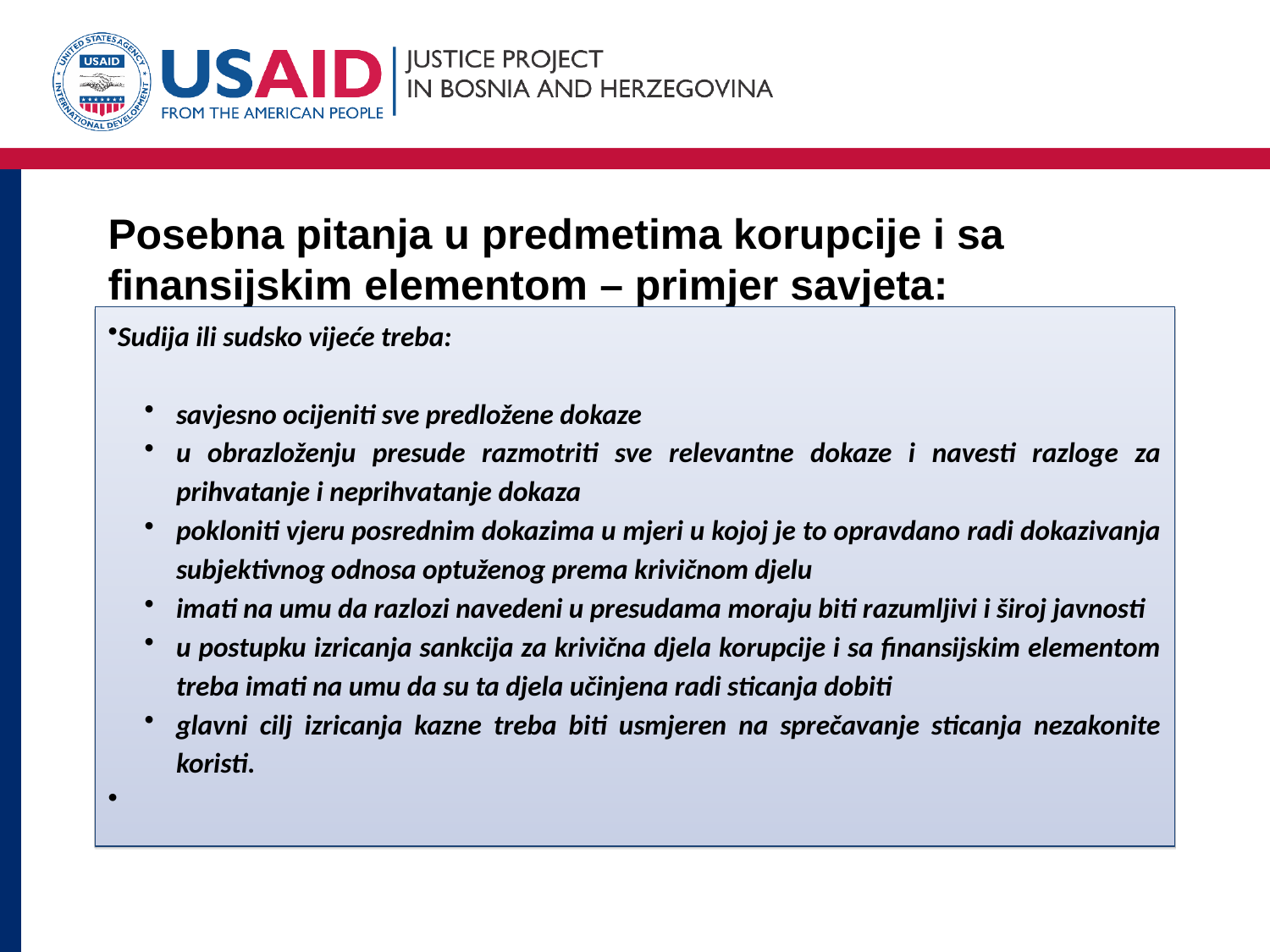

# Posebna pitanja u predmetima korupcije i sa finansijskim elementom – primjer savjeta:
Sudija ili sudsko vijeće treba:

savjesno ocijeniti sve predložene dokaze
u obrazloženju presude razmotriti sve relevantne dokaze i navesti razloge za prihvatanje i neprihvatanje dokaza
pokloniti vjeru posrednim dokazima u mjeri u kojoj je to opravdano radi dokazivanja subjektivnog odnosa optuženog prema krivičnom djelu
imati na umu da razlozi navedeni u presudama moraju biti razumljivi i široj javnosti
u postupku izricanja sankcija za krivična djela korupcije i sa finansijskim elementom treba imati na umu da su ta djela učinjena radi sticanja dobiti
glavni cilj izricanja kazne treba biti usmjeren na sprečavanje sticanja nezakonite koristi.